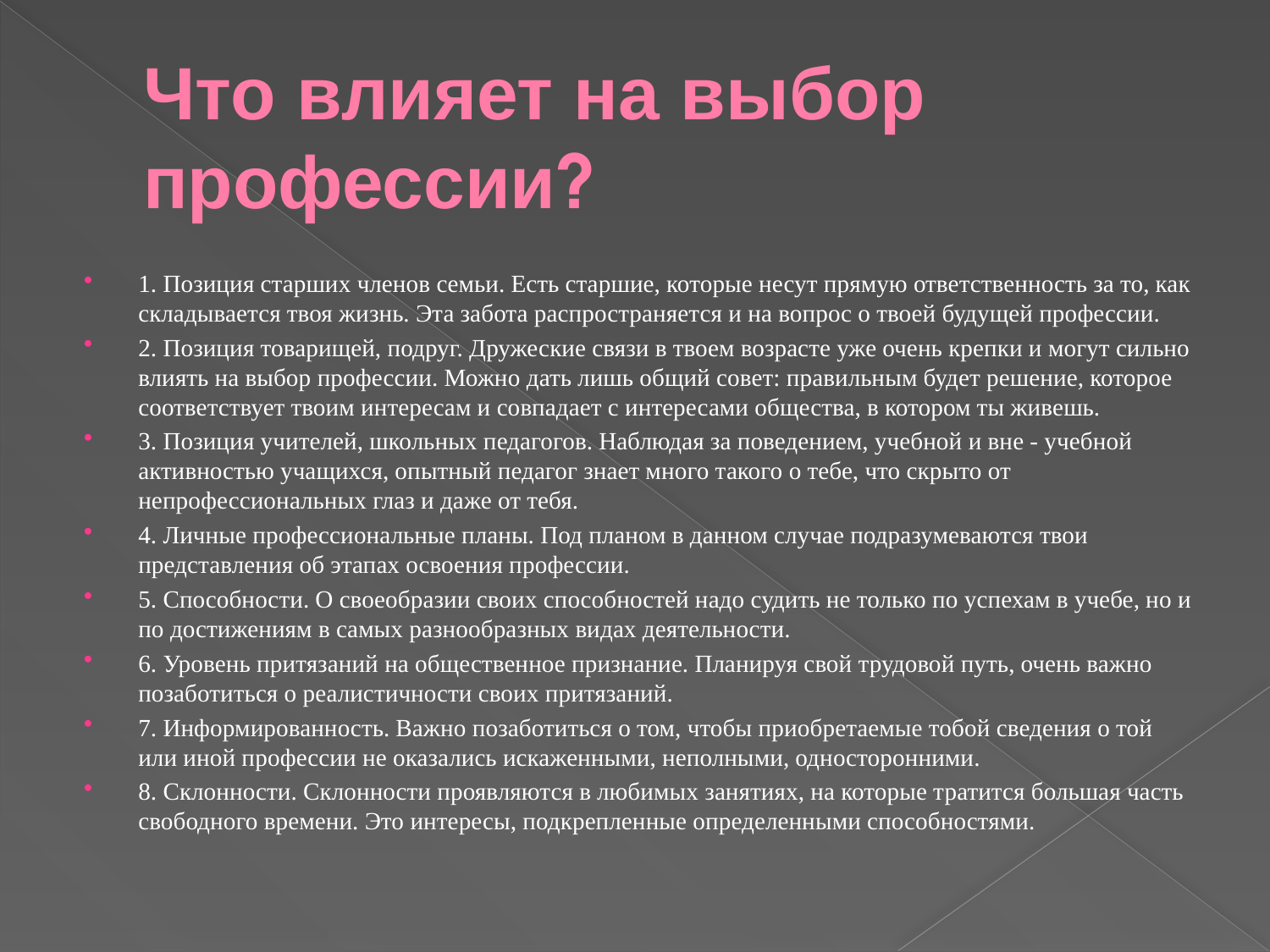

# Что влияет на выбор профессии?
1. Позиция старших членов семьи. Есть старшие, которые несут прямую ответственность за то, как складывается твоя жизнь. Эта забота распространяется и на вопрос о твоей будущей профессии.
2. Позиция товарищей, подруг. Дружеские связи в твоем возрасте уже очень крепки и могут сильно влиять на выбор профессии. Можно дать лишь общий совет: правильным будет решение, которое соответствует твоим интересам и совпадает с интересами общества, в котором ты живешь.
3. Позиция учителей, школьных педагогов. Наблюдая за поведением, учебной и вне - учебной активностью учащихся, опытный педагог знает много такого о тебе, что скрыто от непрофессиональных глаз и даже от тебя.
4. Личные профессиональные планы. Под планом в данном случае подразумеваются твои представления об этапах освоения профессии.
5. Способности. О своеобразии своих способностей надо судить не только по успехам в учебе, но и по достижениям в самых разнообразных видах деятельности.
6. Уровень притязаний на общественное признание. Планируя свой трудовой путь, очень важно позаботиться о реалистичности своих притязаний.
7. Информированность. Важно позаботиться о том, чтобы приобретаемые тобой сведения о той или иной профессии не оказались искаженными, неполными, односторонними.
8. Склонности. Склонности проявляются в любимых занятиях, на которые тратится большая часть свободного времени. Это интересы, подкрепленные определенными способностями.